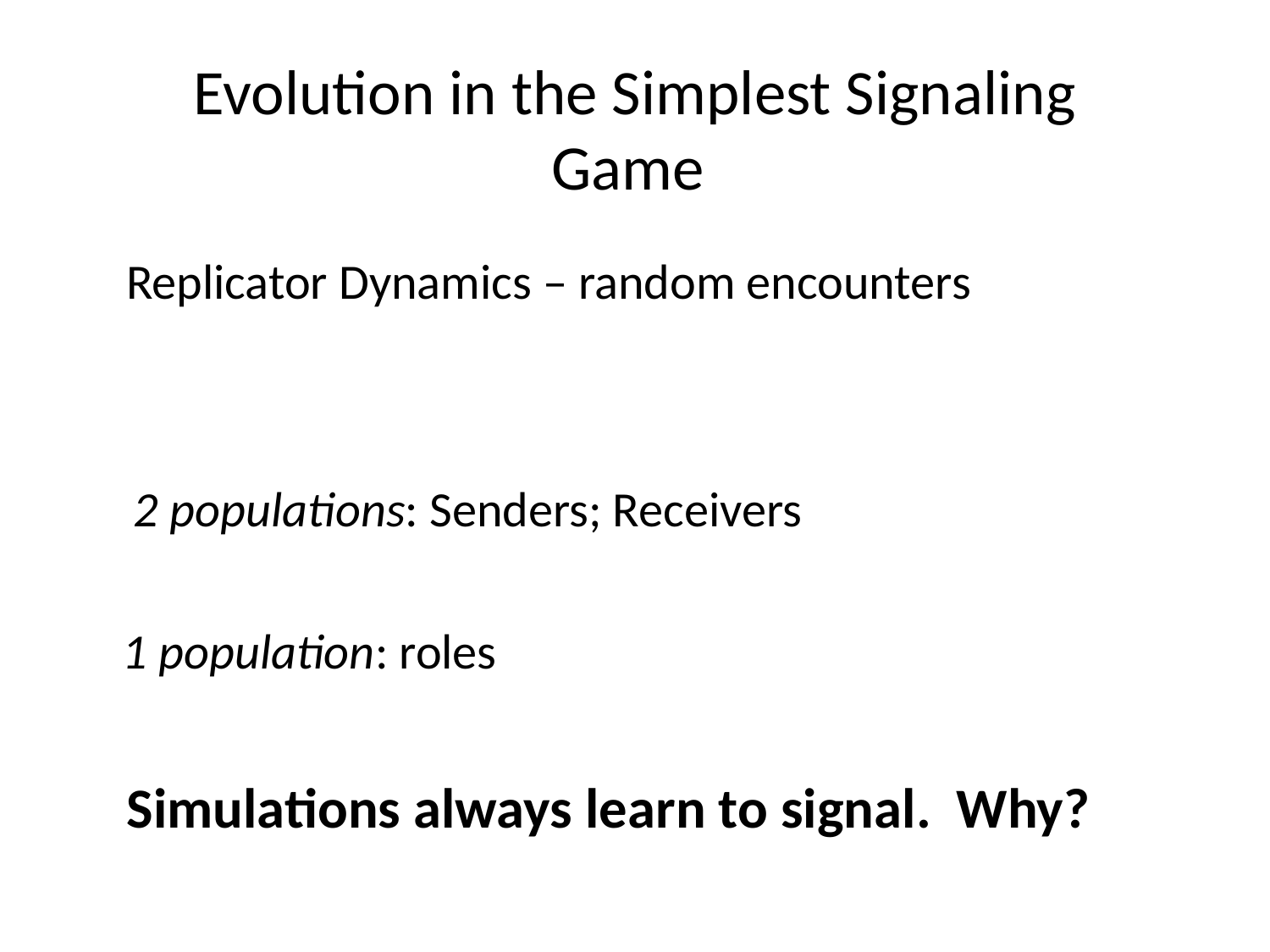

Evolution in the Simplest Signaling Game
Replicator Dynamics – random encounters

2 populations: Senders; Receivers
1 population: roles
Simulations always learn to signal.  Why?